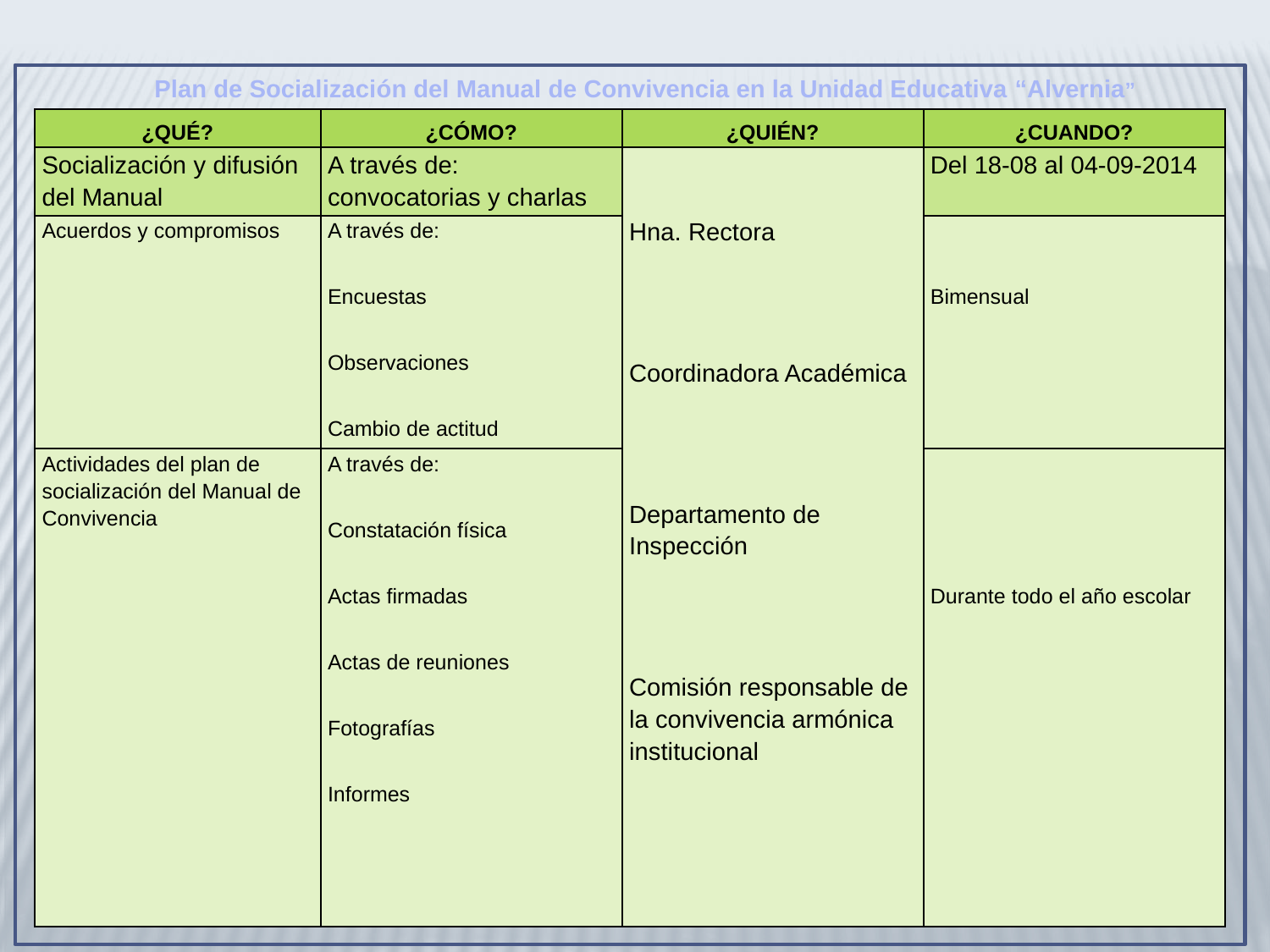

Plan de Socialización del Manual de Convivencia en la Unidad Educativa “Alvernia”
| ¿QUÉ? | ¿CÓMO? | ¿QUIÉN? | ¿CUANDO? |
| --- | --- | --- | --- |
| Socialización y difusión del Manual | A través de: convocatorias y charlas | Hna. Rectora   Coordinadora Académica   Departamento de Inspección   Comisión responsable de la convivencia armónica institucional | Del 18-08 al 04-09-2014 |
| Acuerdos y compromisos | A través de: Encuestas Observaciones Cambio de actitud |  | Bimensual |
| Actividades del plan de socialización del Manual de Convivencia | A través de: Constatación física Actas firmadas Actas de reuniones Fotografías Informes |  | Durante todo el año escolar |